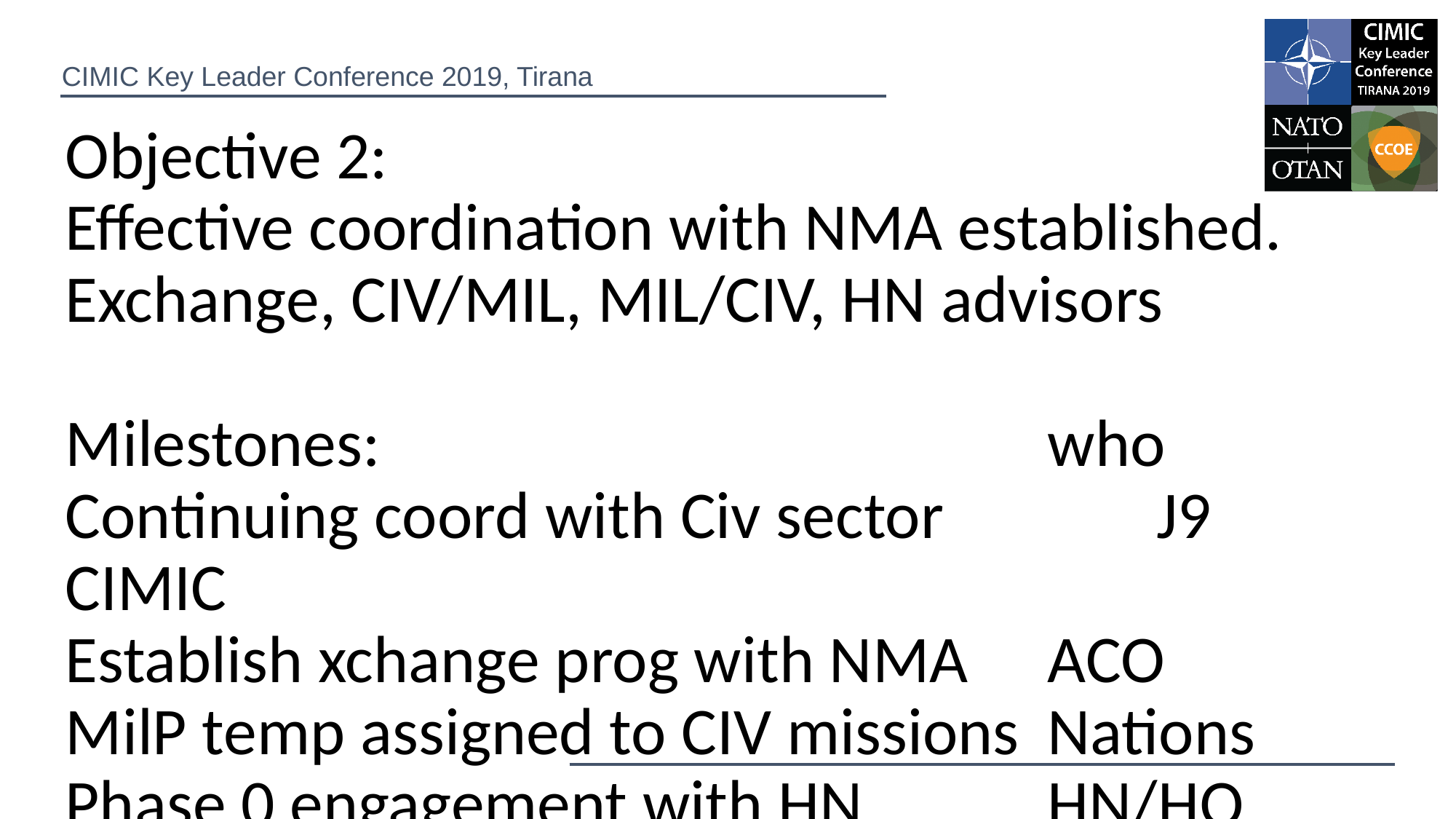

# Objective 2: Effective coordination with NMA established. Exchange, CIV/MIL, MIL/CIV, HN advisors Milestones:							who Continuing coord with Civ sector		J9 CIMIC Establish xchange prog with NMA	ACO MilP temp assigned to CIV missions	Nations Phase 0 engagement with HN		HN/HQ